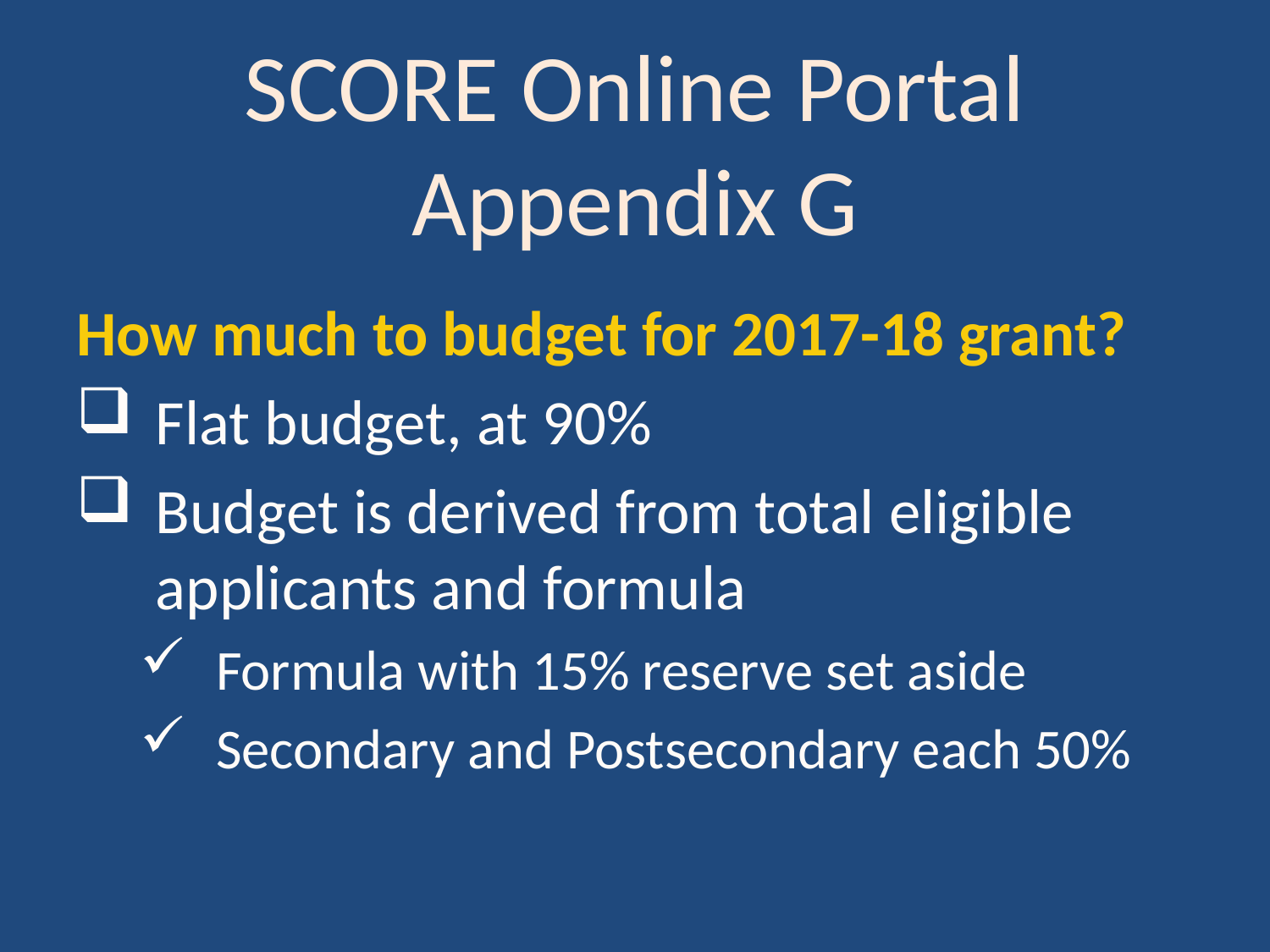

# SCORE Online Portal Appendix G
How much to budget for 2017-18 grant?
Flat budget, at 90%
Budget is derived from total eligible applicants and formula
 Formula with 15% reserve set aside
 Secondary and Postsecondary each 50%